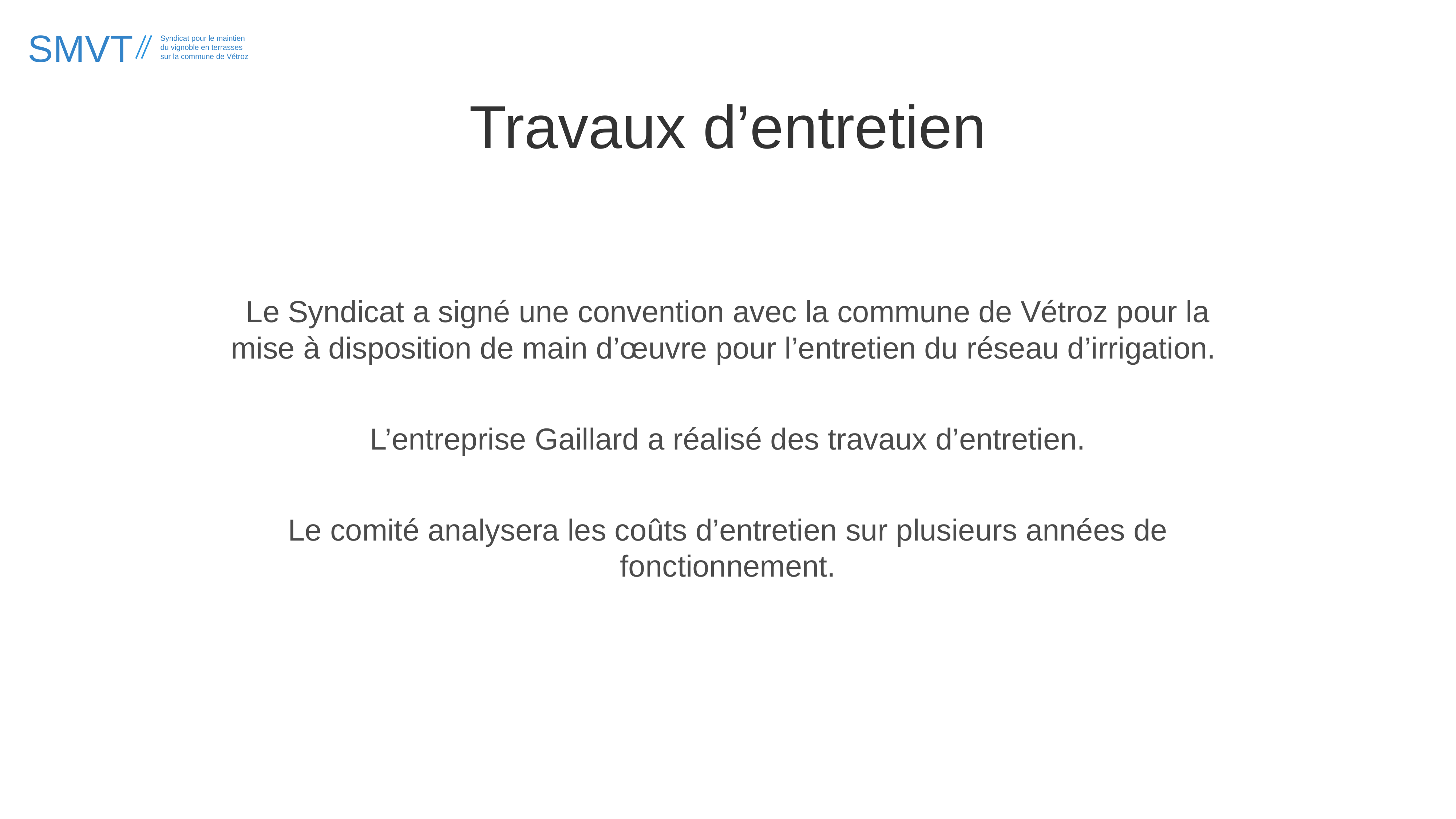

Travaux d’entretien
Le Syndicat a signé une convention avec la commune de Vétroz pour la mise à disposition de main d’œuvre pour l’entretien du réseau d’irrigation.

L’entreprise Gaillard a réalisé des travaux d’entretien.

Le comité analysera les coûts d’entretien sur plusieurs années de fonctionnement.